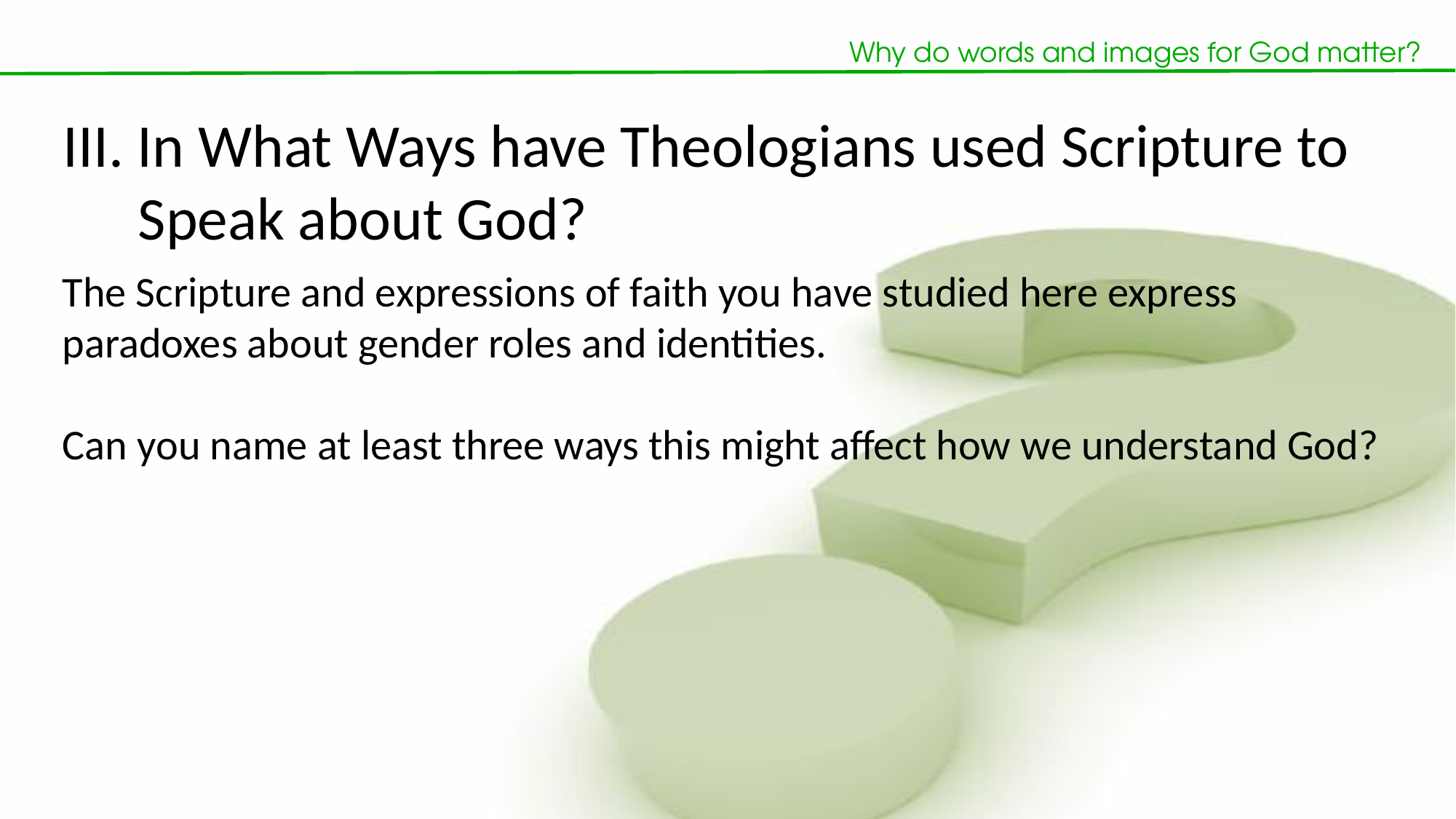

Why do words and images for God matter?
III. In What Ways have Theologians used Scripture to Speak about God?
The Scripture and expressions of faith you have studied here express paradoxes about gender roles and identities.

Can you name at least three ways this might affect how we understand God?